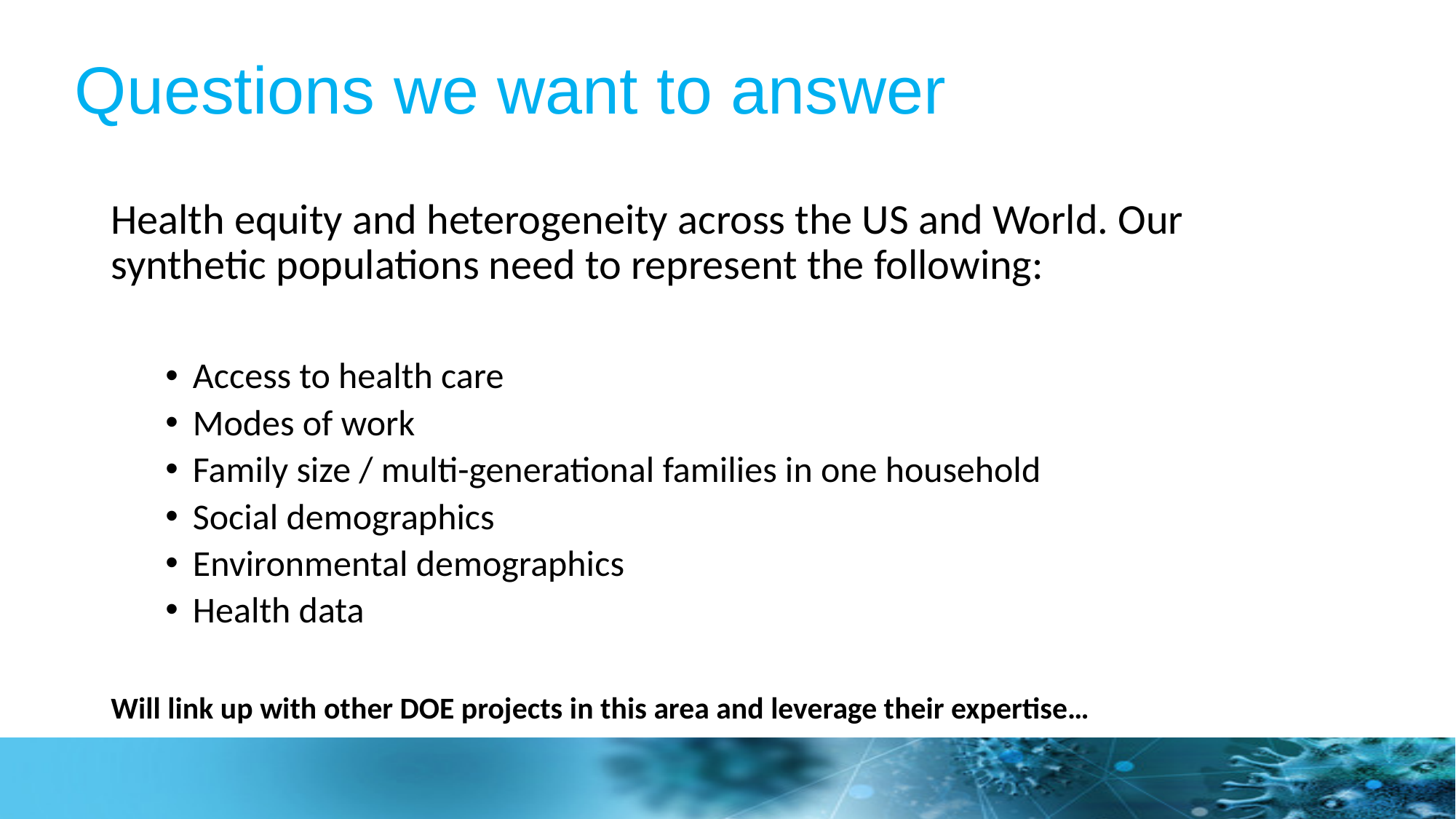

# Questions we want to answer
Health equity and heterogeneity across the US and World. Our synthetic populations need to represent the following:

Access to health care
Modes of work
Family size / multi-generational families in one household
Social demographics
Environmental demographics
Health data

Will link up with other DOE projects in this area and leverage their expertise…